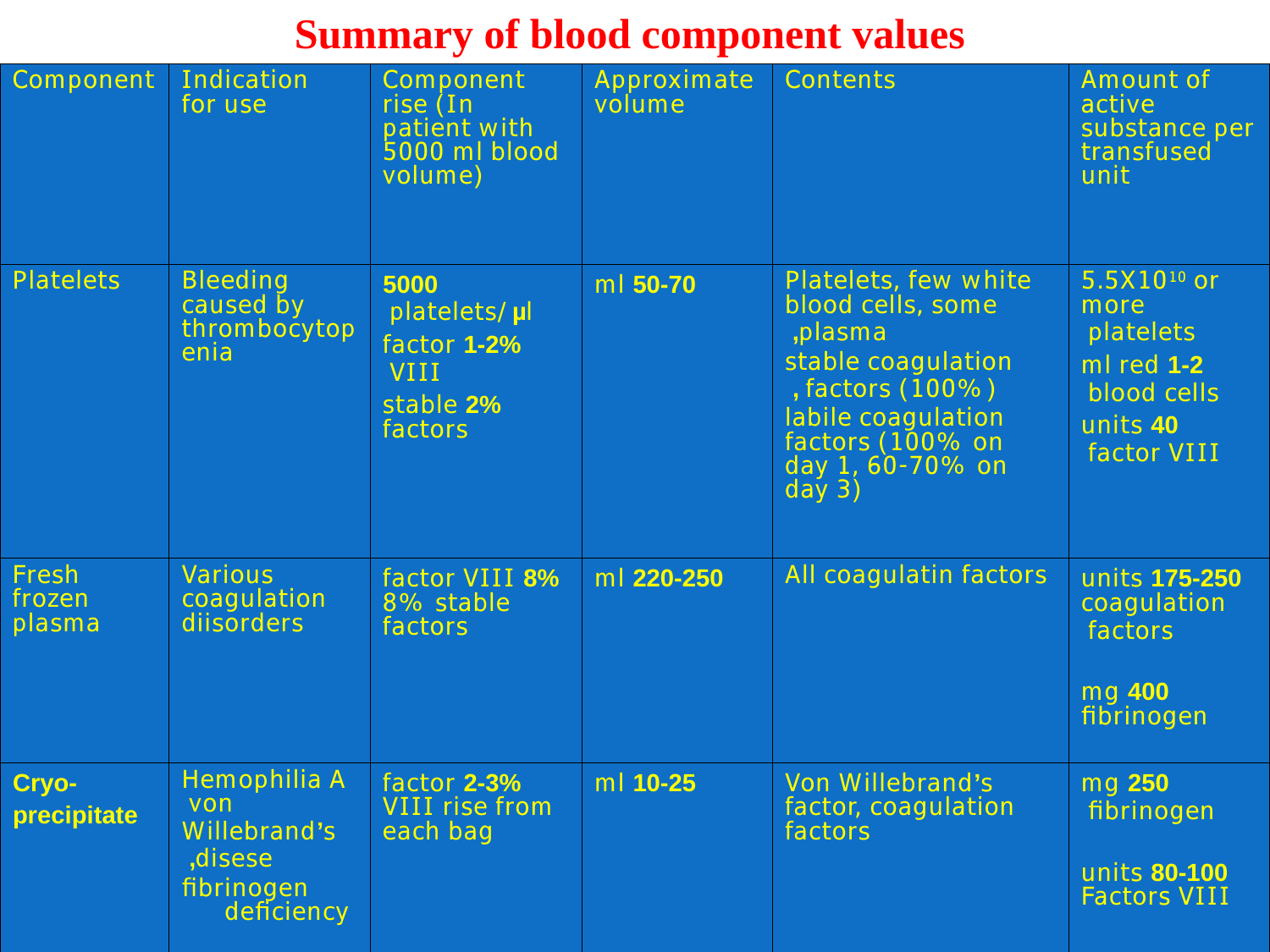

Summary of blood component values

| Component | Indication for use | Component rise (In patient with 5000 ml blood volume) | Approximate volume | Contents | Amount of active substance per transfused unit |
| --- | --- | --- | --- | --- | --- |
| Platelets | Bleeding caused by thrombocytopenia | 5000 platelets/µl 1-2% factor VIII 2% stable factors | 50-70 ml | Platelets, few white blood cells, some plasma, stable coagulation factors (100%) , labile coagulation factors (100% on day 1, 60-70% on day 3) | 5.5X1010 or more platelets 1-2 ml red blood cells 40 units factor VIII |
| Fresh frozen plasma | Various coagulation diisorders | 8% factor VIII 8% stable factors | 220-250 ml | All coagulatin factors | 175-250 units coagulation factors 400 mg fibrinogen |
| Cryo- precipitate | Hemophilia A von Willebrand’s disese, fibrinogen deficiency | 2-3% factor VIII rise from each bag | 10-25 ml | Von Willebrand’s factor, coagulation factors | 250 mg fibrinogen 80-100 units Factors VIII |